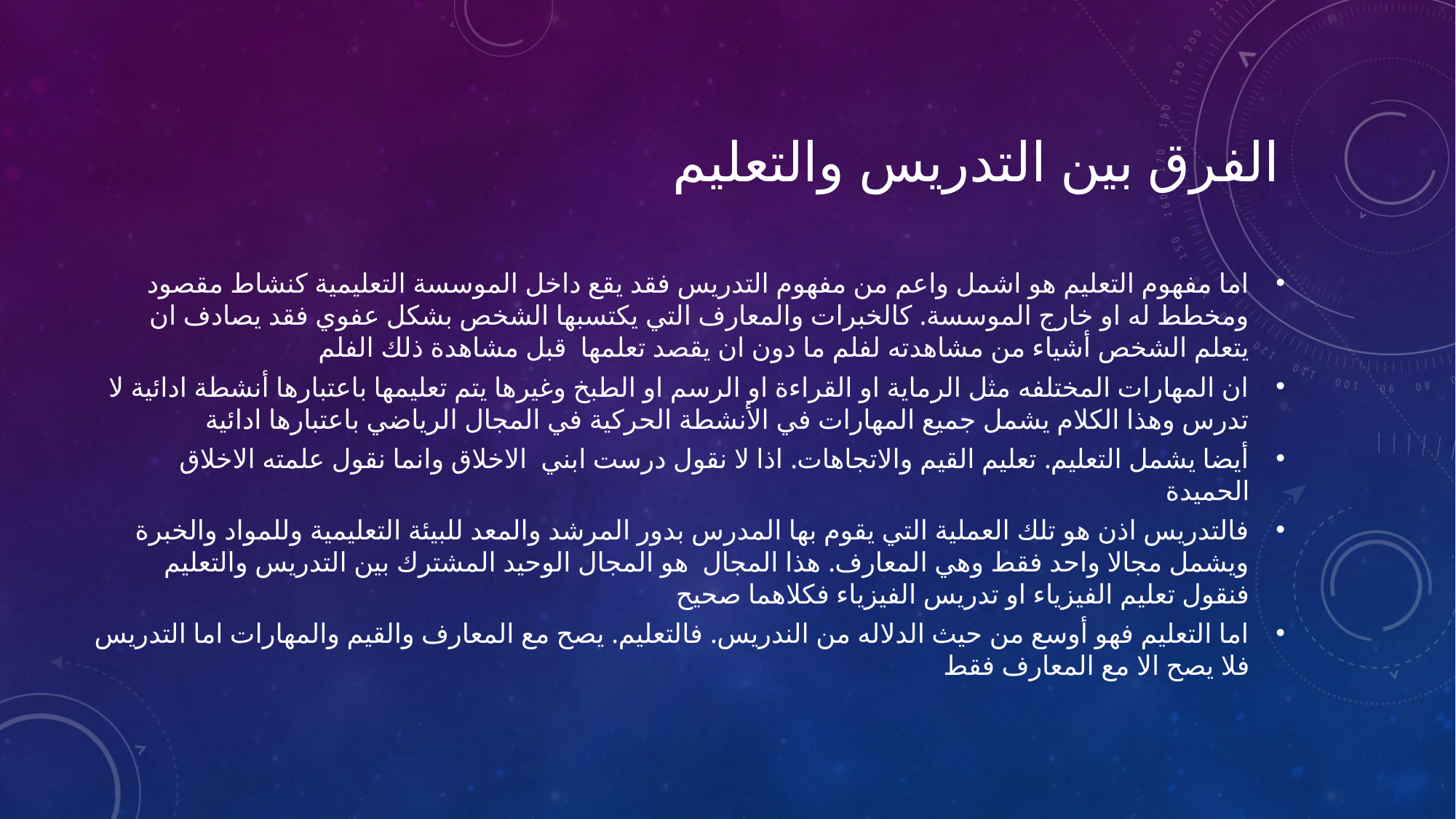

# الفرق بين التدريس والتعليم
اما مفهوم التعليم هو اشمل واعم من مفهوم التدريس فقد يقع داخل الموسسة التعليمية كنشاط مقصود ومخطط له او خارج الموسسة. كالخبرات والمعارف التي يكتسبها الشخص بشكل عفوي فقد يصادف ان يتعلم الشخص أشياء من مشاهدته لفلم ما دون ان يقصد تعلمها  قبل مشاهدة ذلك الفلم
ان المهارات المختلفه مثل الرماية او القراءة او الرسم او الطبخ وغيرها يتم تعليمها باعتبارها أنشطة ادائية لا تدرس وهذا الكلام يشمل جميع المهارات في الأنشطة الحركية في المجال الرياضي باعتبارها ادائية
أيضا يشمل التعليم. تعليم القيم والاتجاهات. اذا لا نقول درست ابني  الاخلاق وانما نقول علمته الاخلاق الحميدة
فالتدريس اذن هو تلك العملية التي يقوم بها المدرس بدور المرشد والمعد للبيئة التعليمية وللمواد والخبرة ويشمل مجالا واحد فقط وهي المعارف. هذا المجال  هو المجال الوحيد المشترك بين التدريس والتعليم فنقول تعليم الفيزياء او تدريس الفيزياء فكلاهما صحيح
اما التعليم فهو أوسع من حيث الدلاله من الندريس. فالتعليم. يصح مع المعارف والقيم والمهارات اما التدريس فلا يصح الا مع المعارف فقط